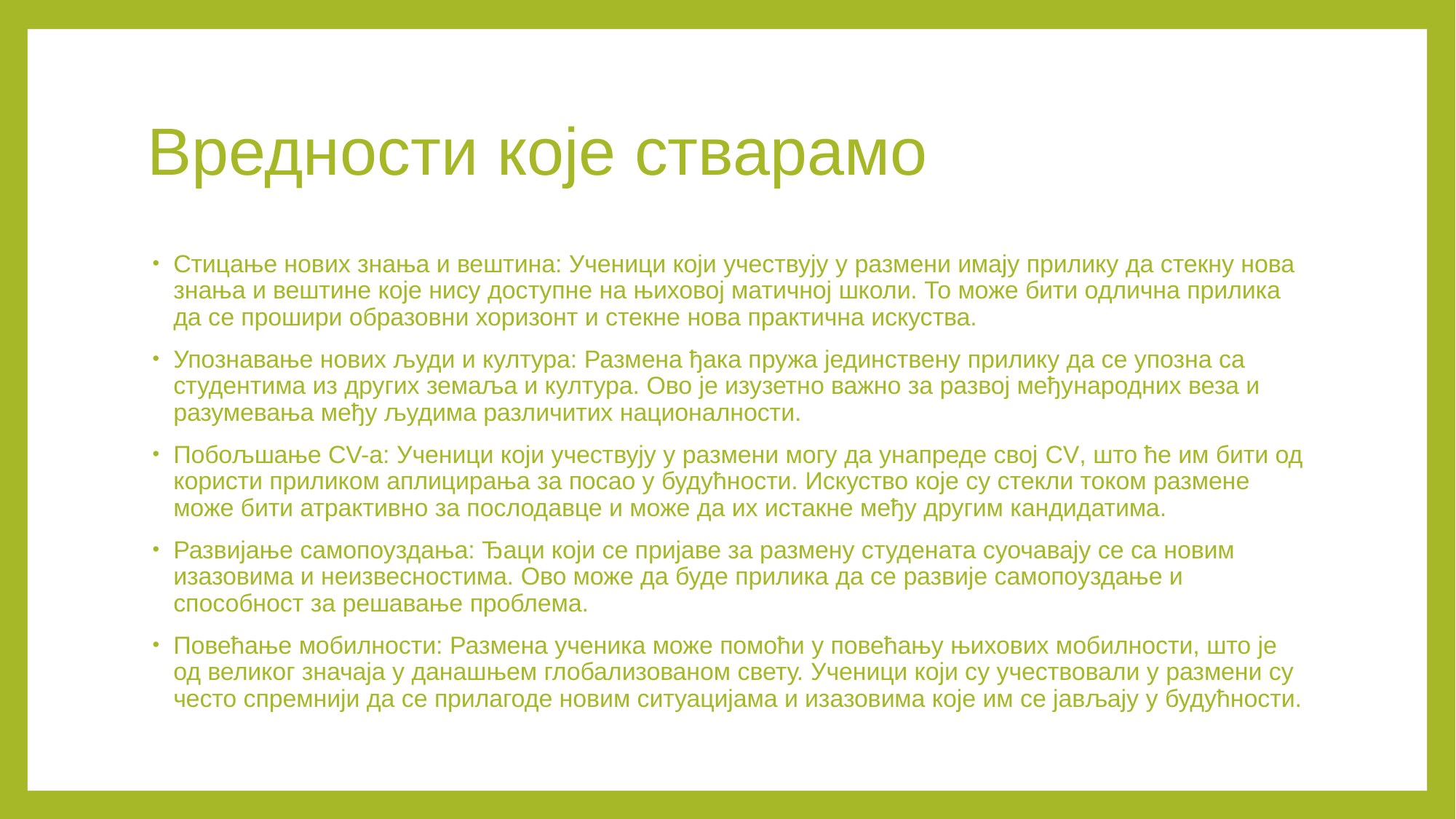

# Вредности које стварамо
Стицање нових знања и вештина: Ученици који учествују у размени имају прилику да стекну нова знања и вештине које нису доступне на њиховој матичној школи. То може бити одлична прилика да се прошири образовни хоризонт и стекне нова практична искуства.
Упознавање нових људи и култура: Размена ђака пружа јединствену прилику да се упозна са студентима из других земаља и култура. Ово је изузетно важно за развој међународних веза и разумевања међу људима различитих националности.
Побољшање CV-a: Ученици који учествују у размени могу да унапреде свој CV, што ће им бити од користи приликом аплицирања за посао у будућности. Искуство које су стекли током размене може бити атрактивно за послодавце и може да их истакне међу другим кандидатима.
Развијање самопоуздања: Ђаци који се пријаве за размену студената суочавају се са новим изазовима и неизвесностима. Ово може да буде прилика да се развије самопоуздање и способност за решавање проблема.
Повећање мобилности: Размена ученика може помоћи у повећању њихових мобилности, што је од великог значаја у данашњем глобализованом свету. Ученици који су учествовали у размени су често спремнији да се прилагоде новим ситуацијама и изазовима које им се јављају у будућности.